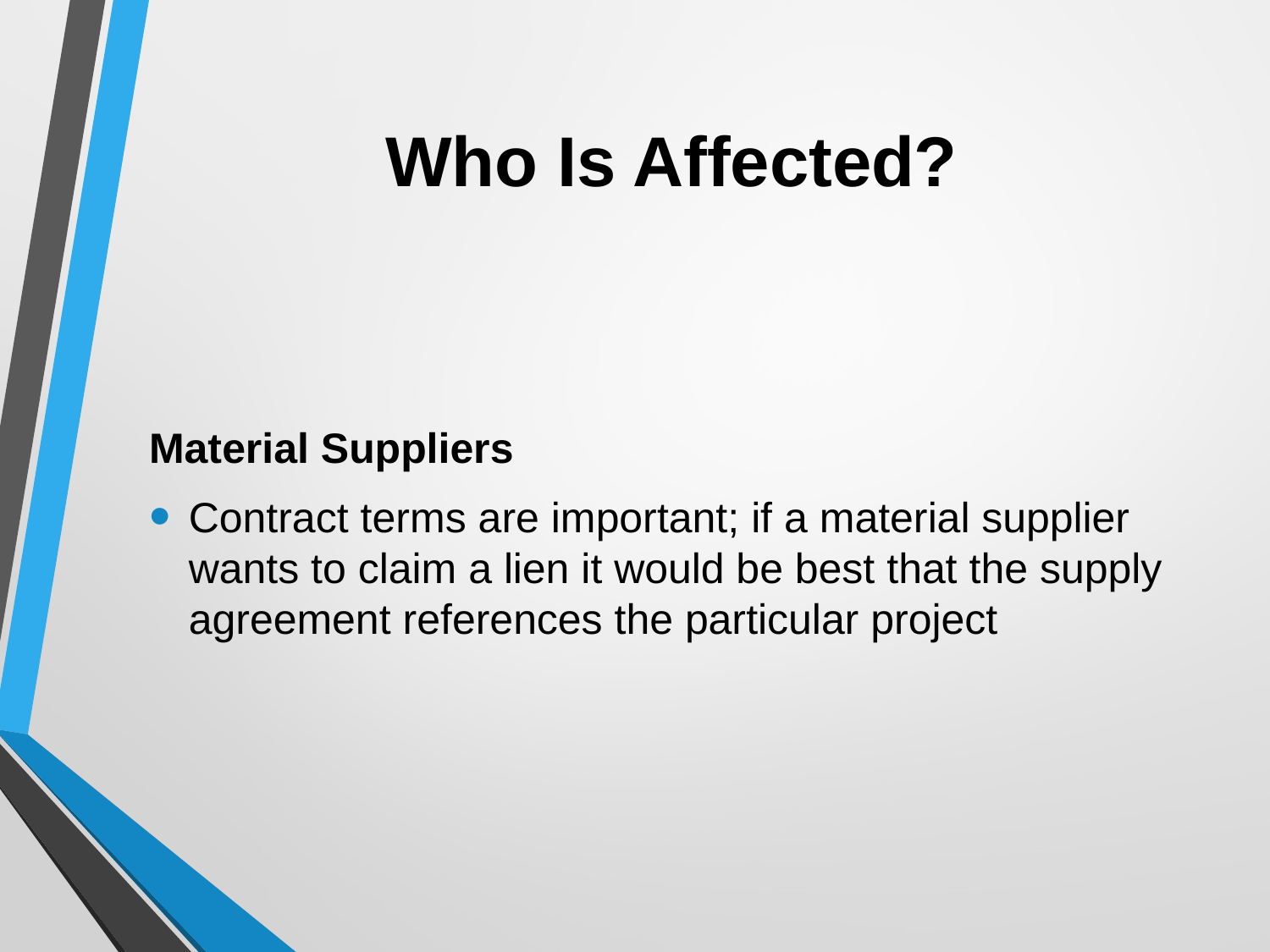

# Who Is Affected?
Material Suppliers
Contract terms are important; if a material supplier wants to claim a lien it would be best that the supply agreement references the particular project